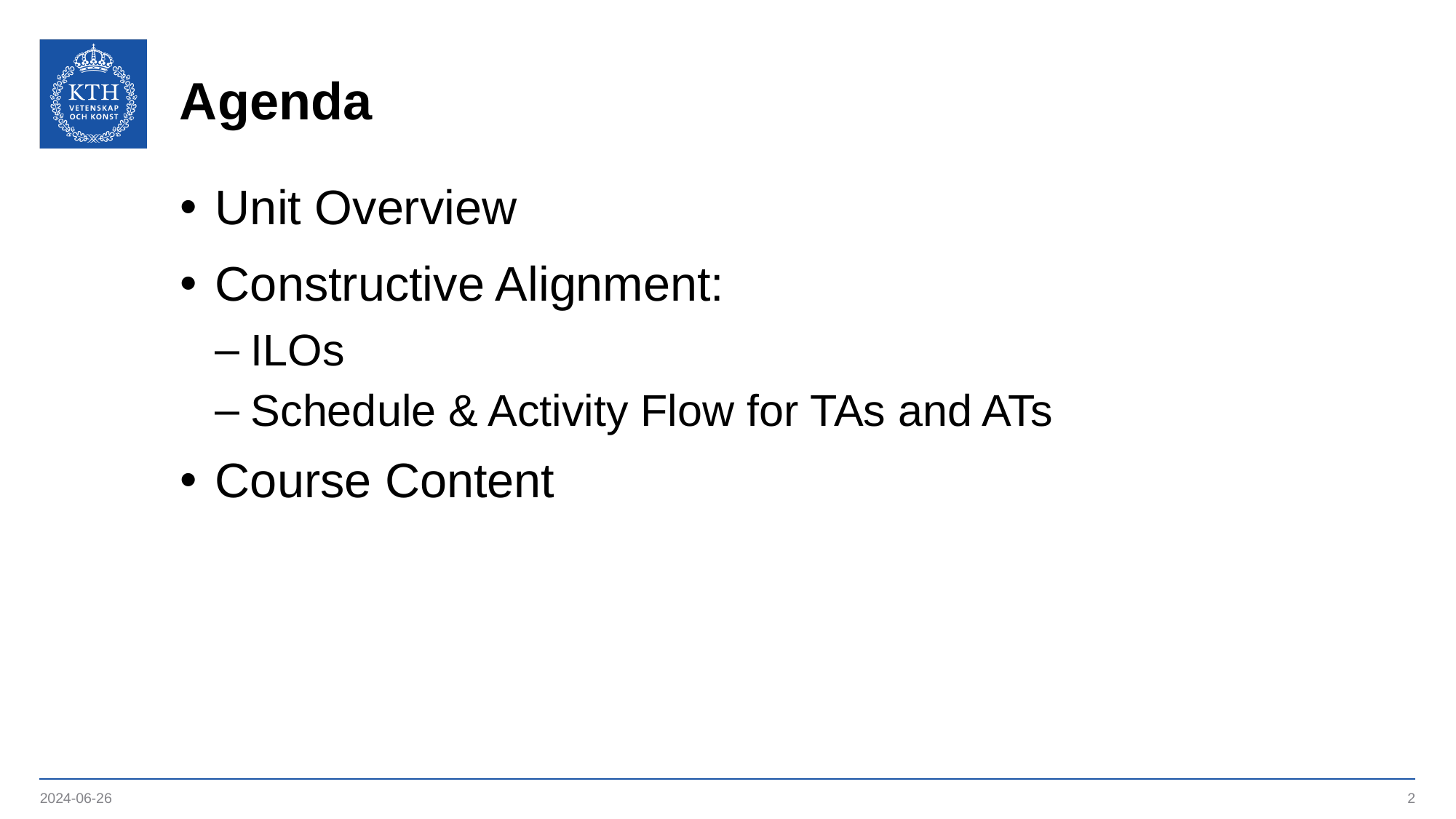

# Agenda
Unit Overview
Constructive Alignment:
ILOs
Schedule & Activity Flow for TAs and ATs
Course Content

2024-06-26
2